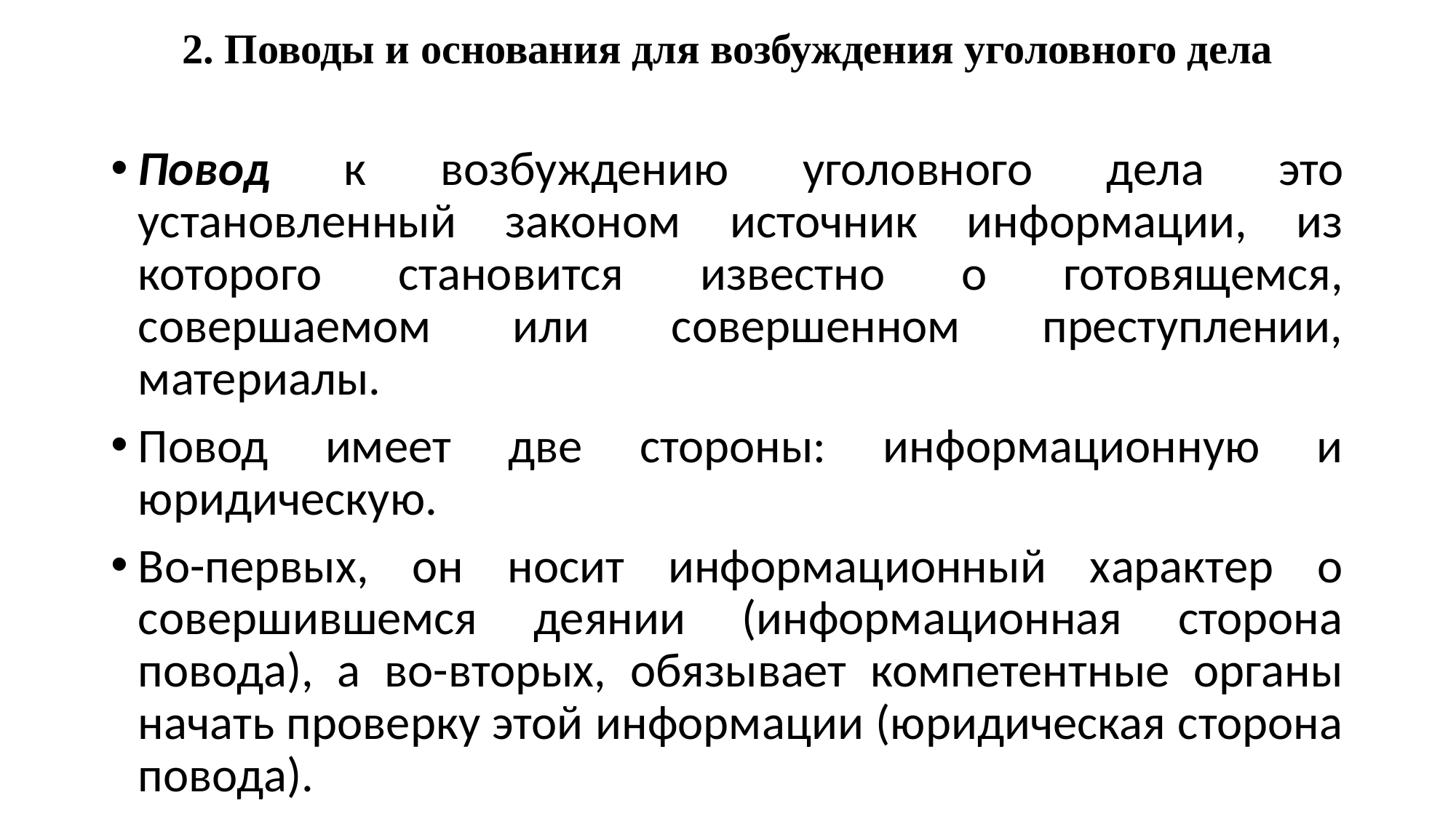

# 2. Поводы и основания для возбуждения уголовного дела
Повод к возбуждению уголовного дела это установленный законом источник информации, из которого становится известно о готовящемся, совершаемом или совершенном преступлении, материалы.
Повод имеет две стороны: информационную и юридическую.
Во-первых, он носит информационный характер о совершившемся деянии (информационная сторона повода), а во-вторых, обязывает компетентные органы начать проверку этой информации (юридическая сторона повода).